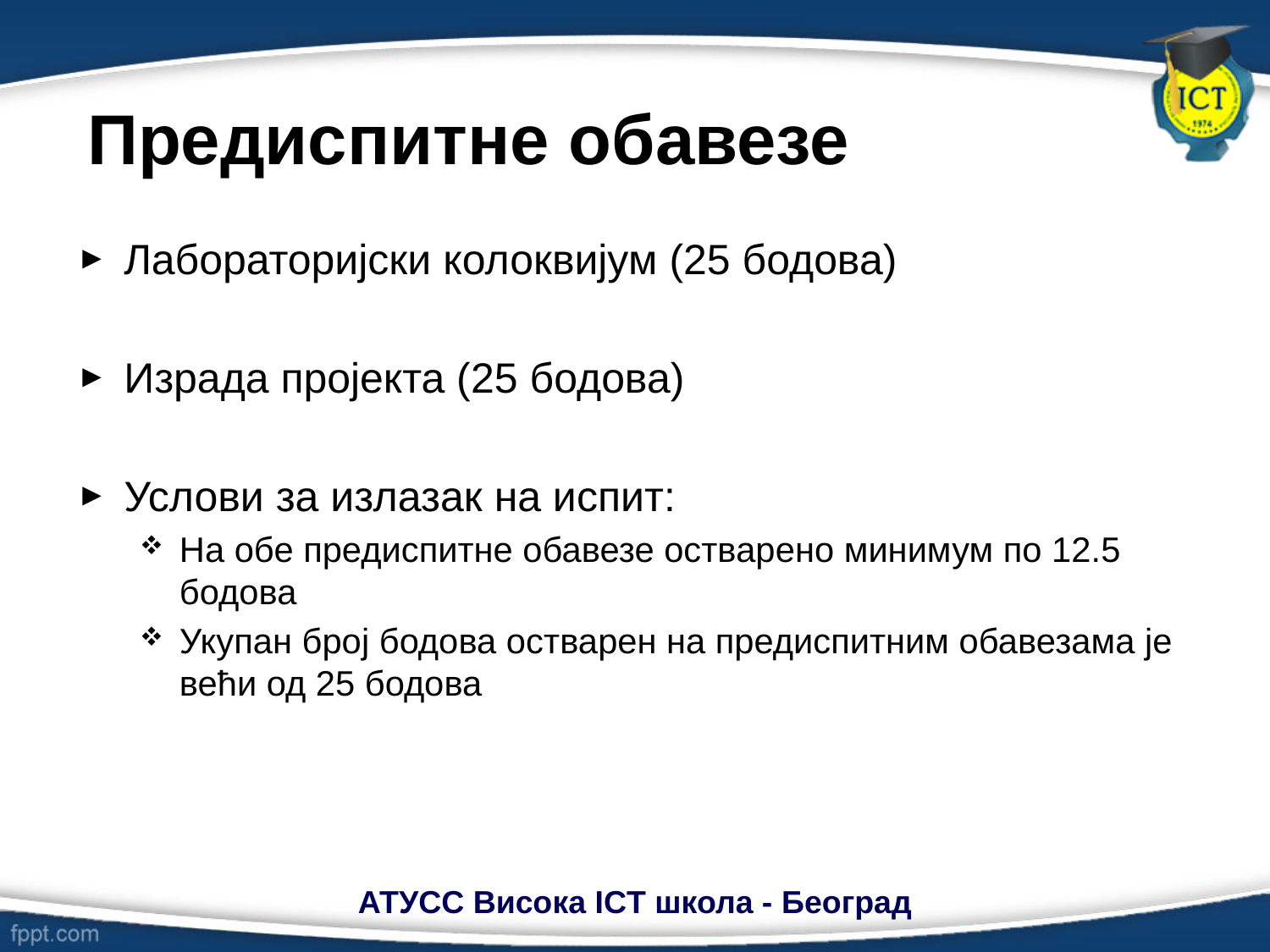

# Предиспитне обавезе
Лабораторијски колоквијум (25 бодова)

Израда пројекта (25 бодова)

Услови за излазак на испит:
На обе предиспитне обавезе остварено минимум по 12.5 бодова
Укупан број бодова остварен на предиспитним обавезама је већи од 25 бодова